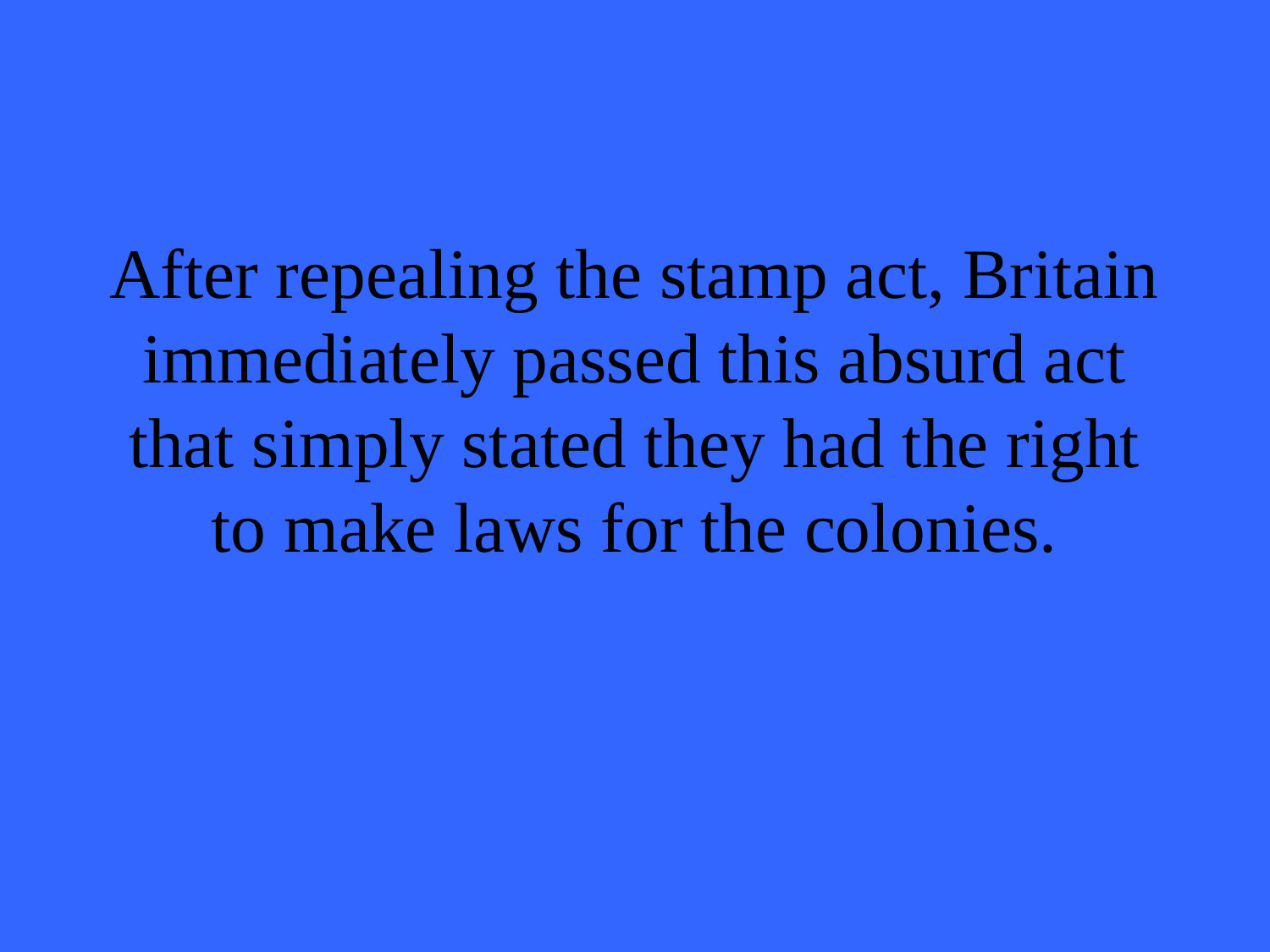

# After repealing the stamp act, Britain immediately passed this absurd act that simply stated they had the right to make laws for the colonies.